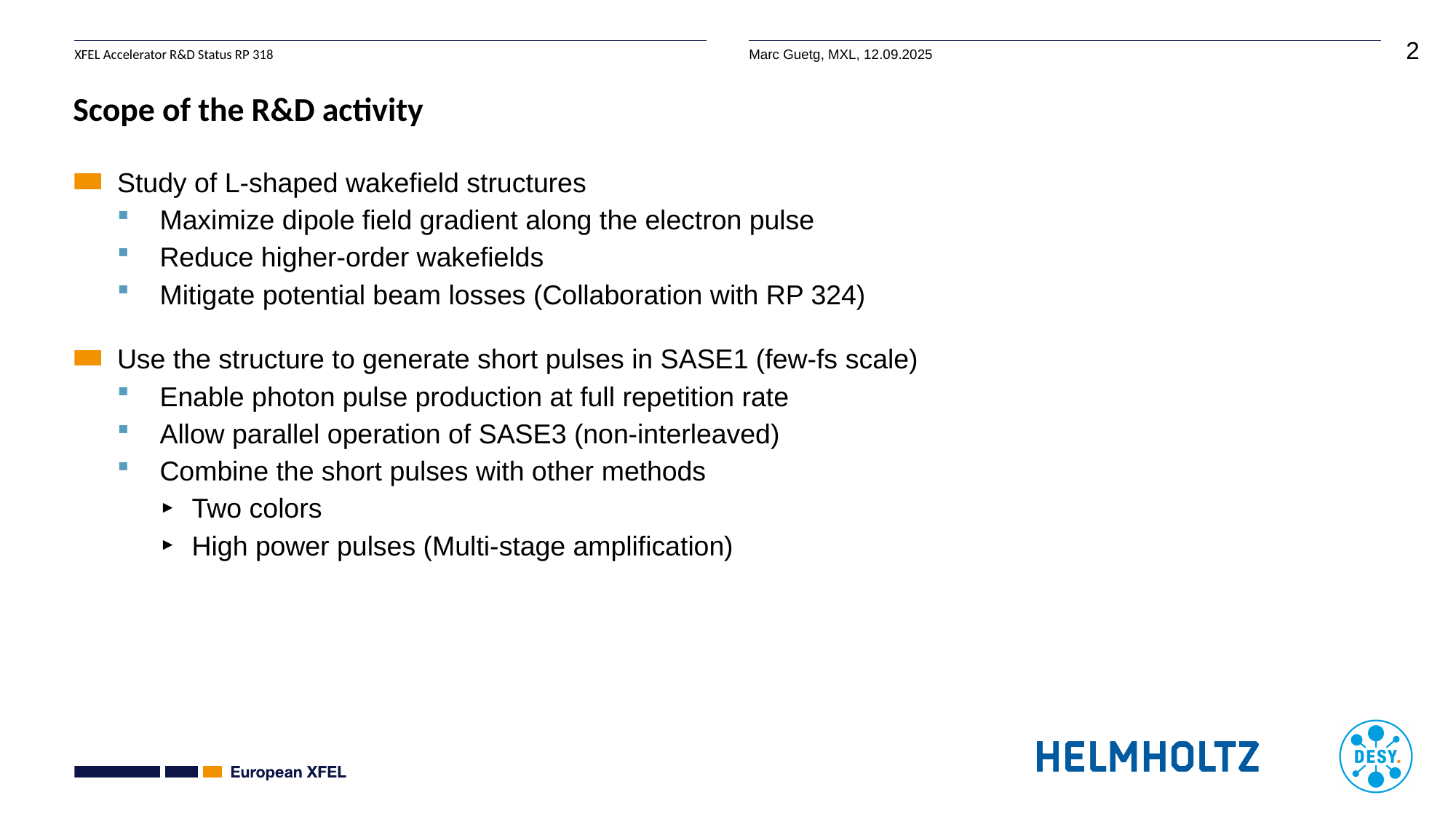

# Scope of the R&D activity
Study of L-shaped wakefield structures
Maximize dipole field gradient along the electron pulse
Reduce higher-order wakefields
Mitigate potential beam losses (Collaboration with RP 324)
Use the structure to generate short pulses in SASE1 (few-fs scale)
Enable photon pulse production at full repetition rate
Allow parallel operation of SASE3 (non-interleaved)
Combine the short pulses with other methods
Two colors
High power pulses (Multi-stage amplification)